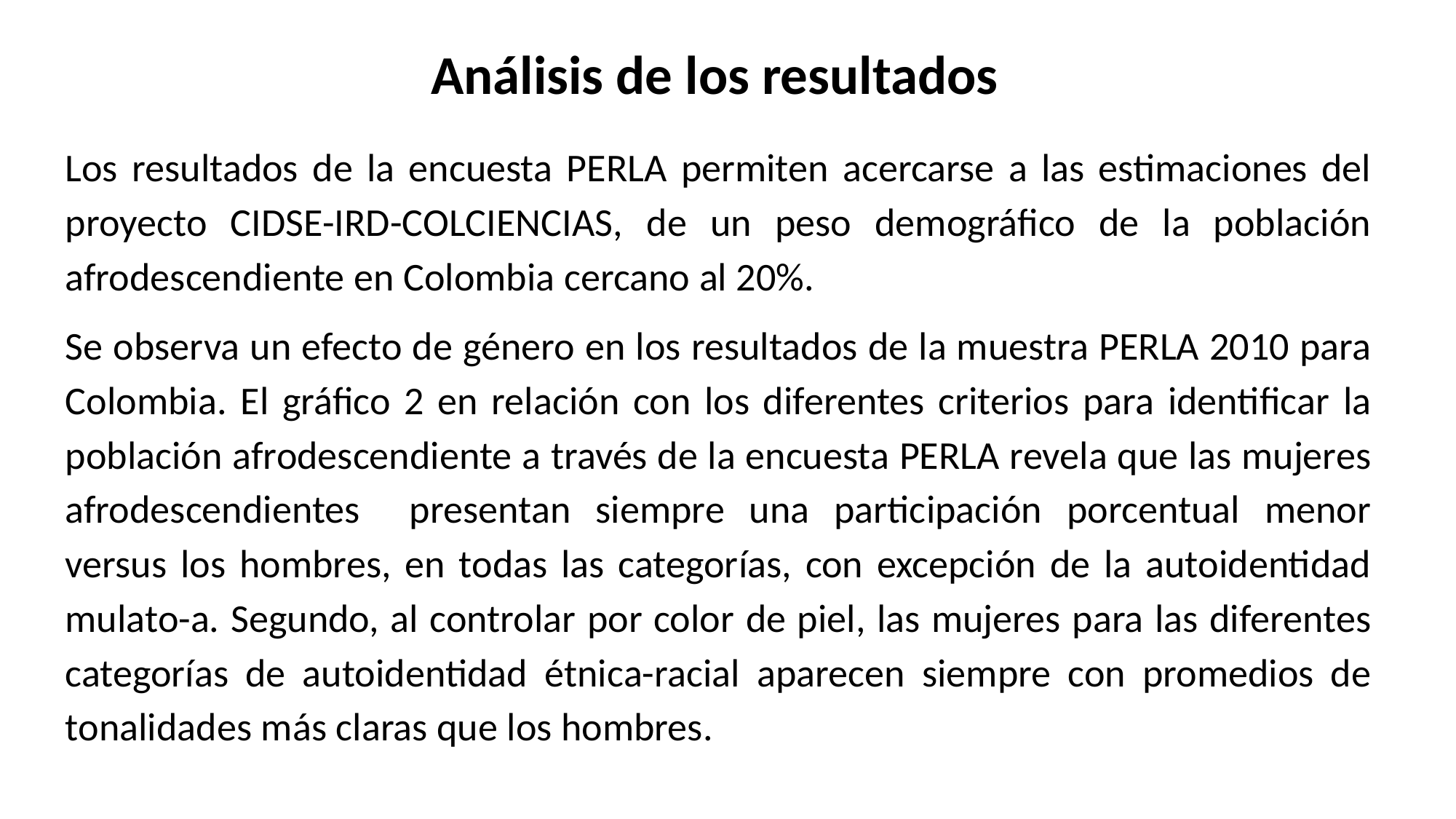

Análisis de los resultados
Los resultados de la encuesta PERLA permiten acercarse a las estimaciones del proyecto CIDSE-IRD-COLCIENCIAS, de un peso demográfico de la población afrodescendiente en Colombia cercano al 20%.
Se observa un efecto de género en los resultados de la muestra PERLA 2010 para Colombia. El gráfico 2 en relación con los diferentes criterios para identificar la población afrodescendiente a través de la encuesta PERLA revela que las mujeres afrodescendientes  presentan siempre una participación porcentual menor versus los hombres, en todas las categorías, con excepción de la autoidentidad mulato-a. Segundo, al controlar por color de piel, las mujeres para las diferentes categorías de autoidentidad étnica-racial aparecen siempre con promedios de tonalidades más claras que los hombres.